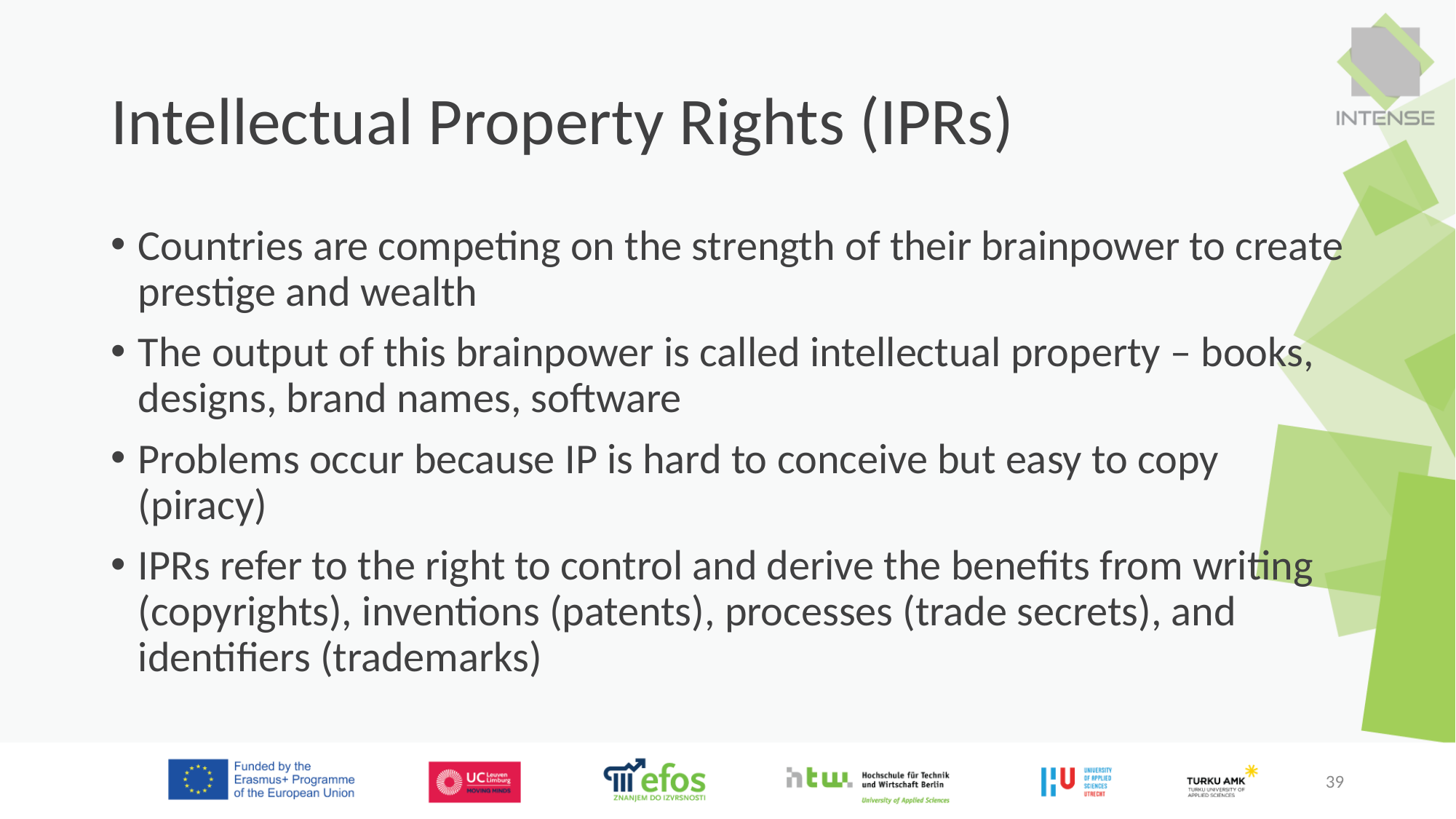

# Intellectual Property Rights (IPRs)
Countries are competing on the strength of their brainpower to create prestige and wealth
The output of this brainpower is called intellectual property – books, designs, brand names, software
Problems occur because IP is hard to conceive but easy to copy (piracy)
IPRs refer to the right to control and derive the benefits from writing (copyrights), inventions (patents), processes (trade secrets), and identifiers (trademarks)
39